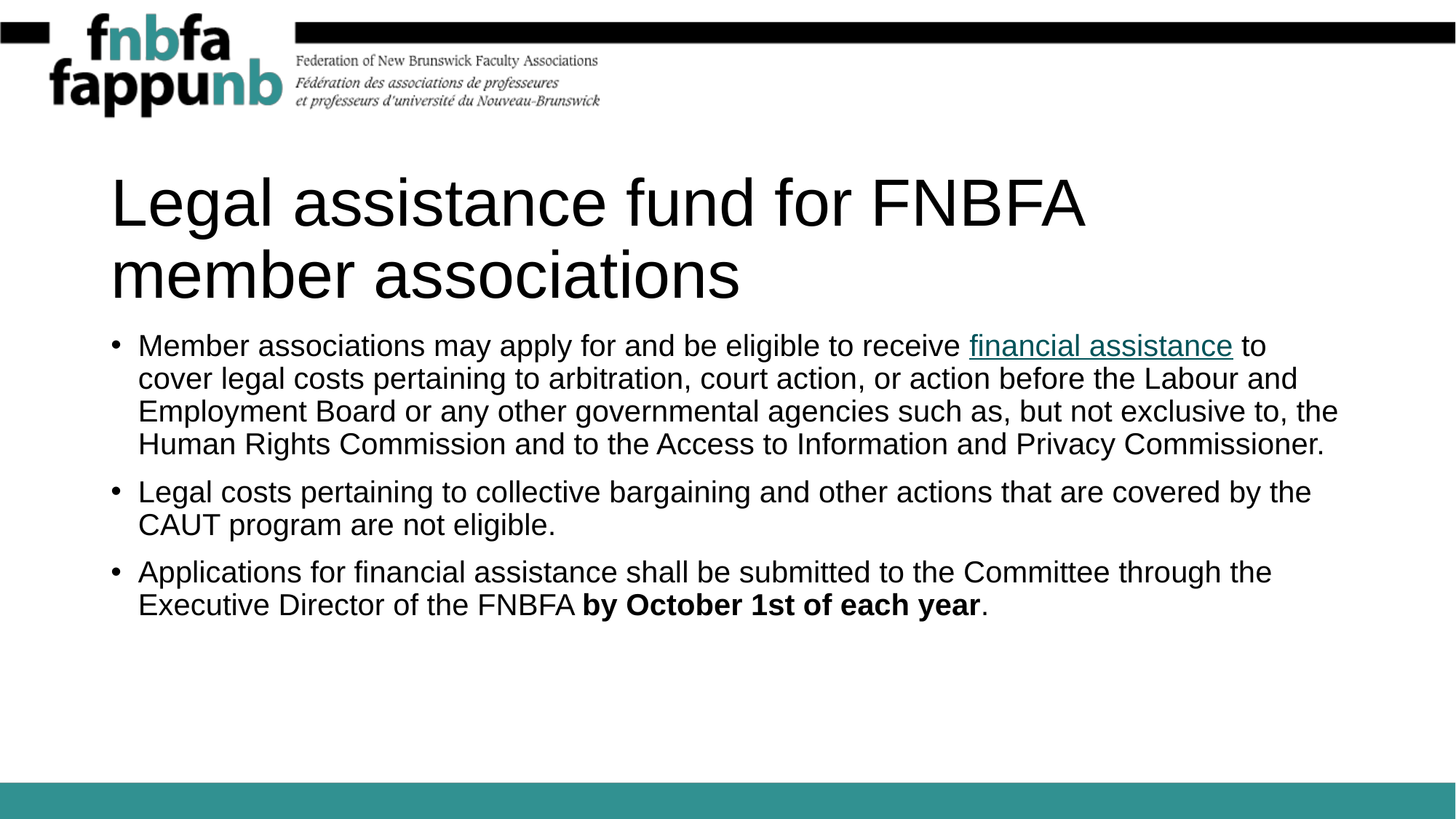

# Legal assistance fund for FNBFA member associations
Member associations may apply for and be eligible to receive financial assistance to cover legal costs pertaining to arbitration, court action, or action before the Labour and Employment Board or any other governmental agencies such as, but not exclusive to, the Human Rights Commission and to the Access to Information and Privacy Commissioner.
Legal costs pertaining to collective bargaining and other actions that are covered by the CAUT program are not eligible.
Applications for financial assistance shall be submitted to the Committee through the Executive Director of the FNBFA by October 1st of each year.